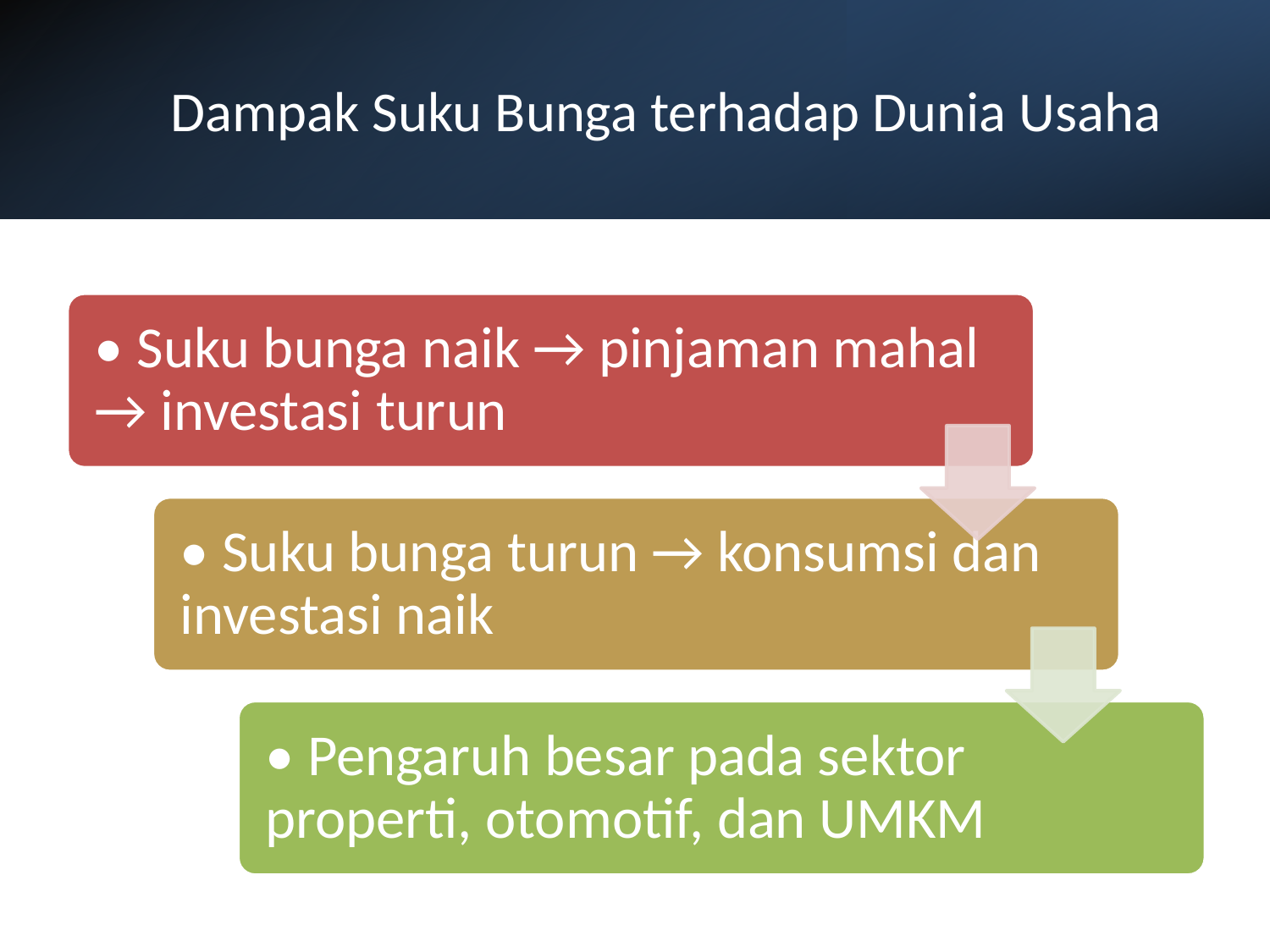

# Dampak Suku Bunga terhadap Dunia Usaha
• Suku bunga naik → pinjaman mahal → investasi turun
• Suku bunga turun → konsumsi dan investasi naik
• Pengaruh besar pada sektor properti, otomotif, dan UMKM